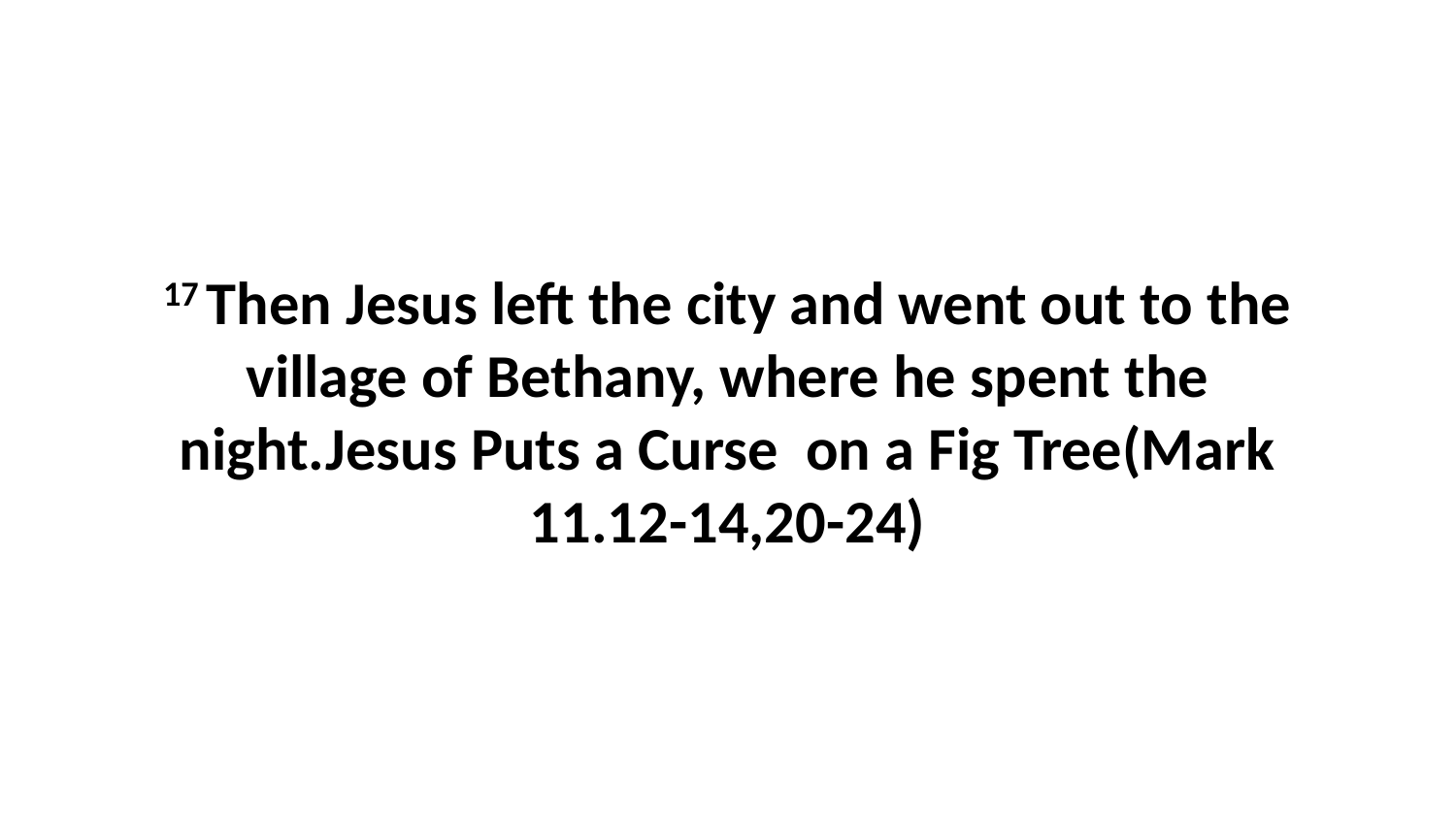

17 Then Jesus left the city and went out to the village of Bethany, where he spent the night.Jesus Puts a Curse  on a Fig Tree(Mark 11.12-14,20-24)